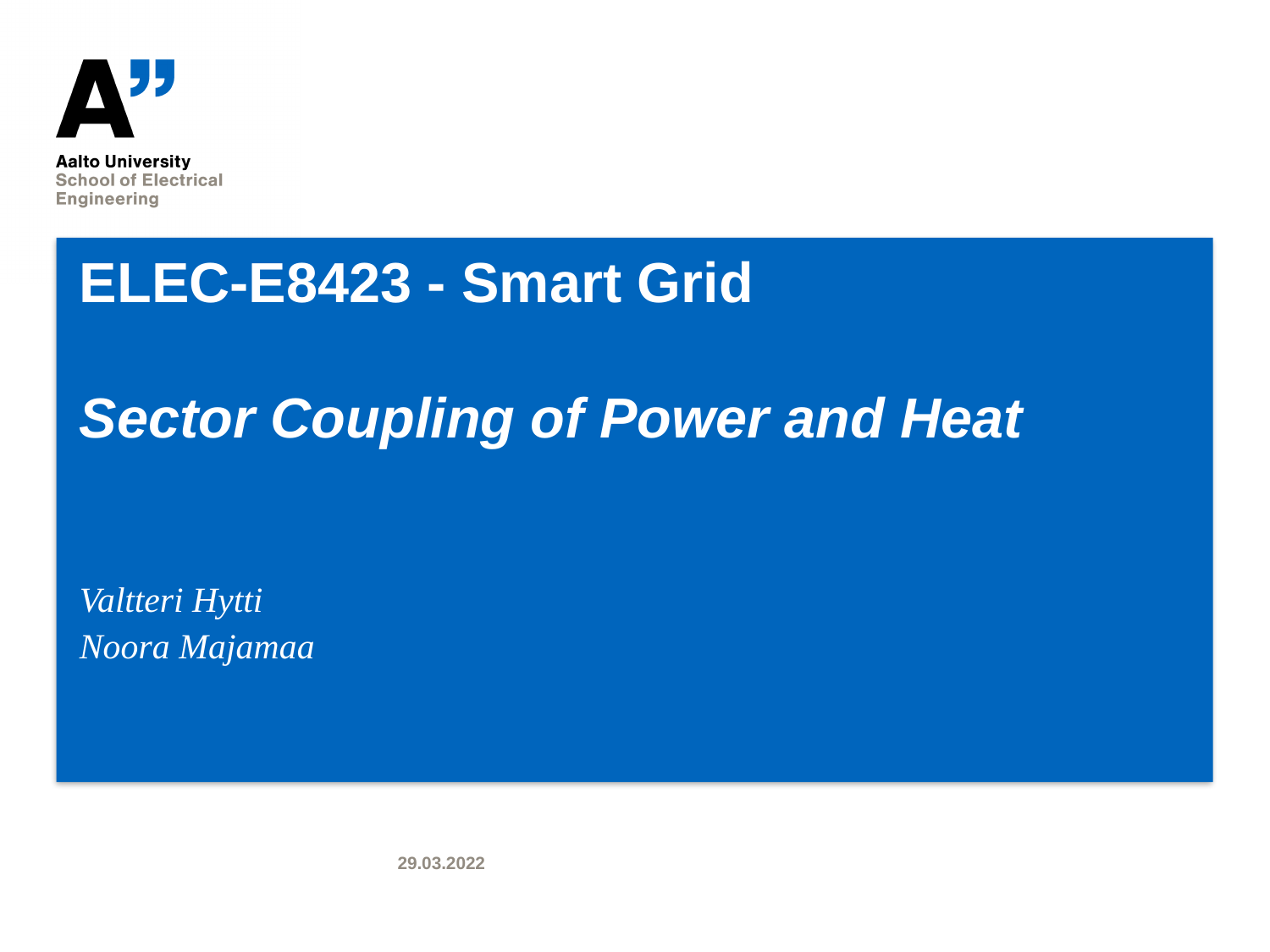

# ELEC-E8423 - Smart Grid Sector Coupling of Power and Heat
Valtteri Hytti
Noora Majamaa

29.03.2022